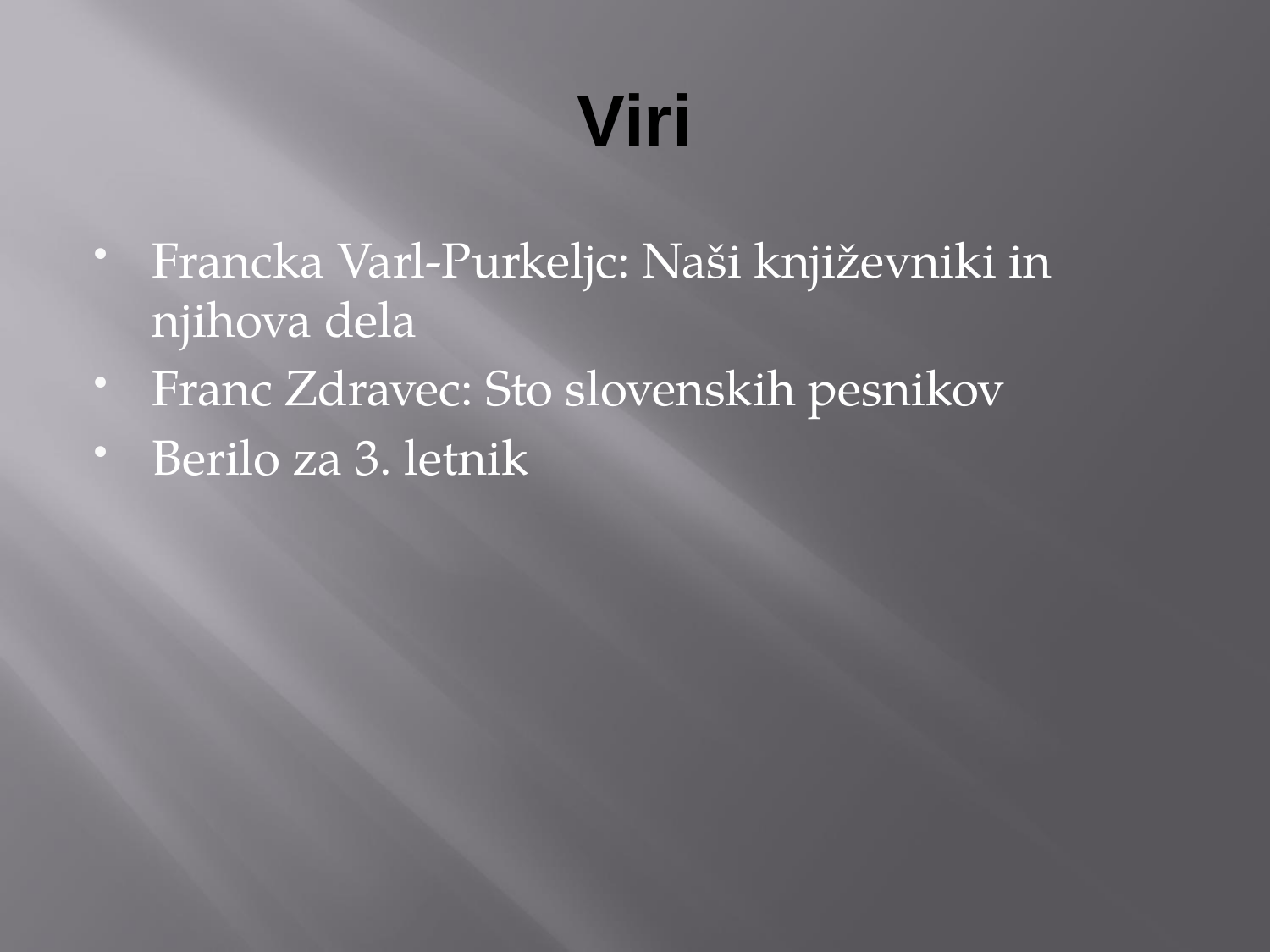

# Viri
Francka Varl-Purkeljc: Naši književniki in njihova dela
Franc Zdravec: Sto slovenskih pesnikov
Berilo za 3. letnik